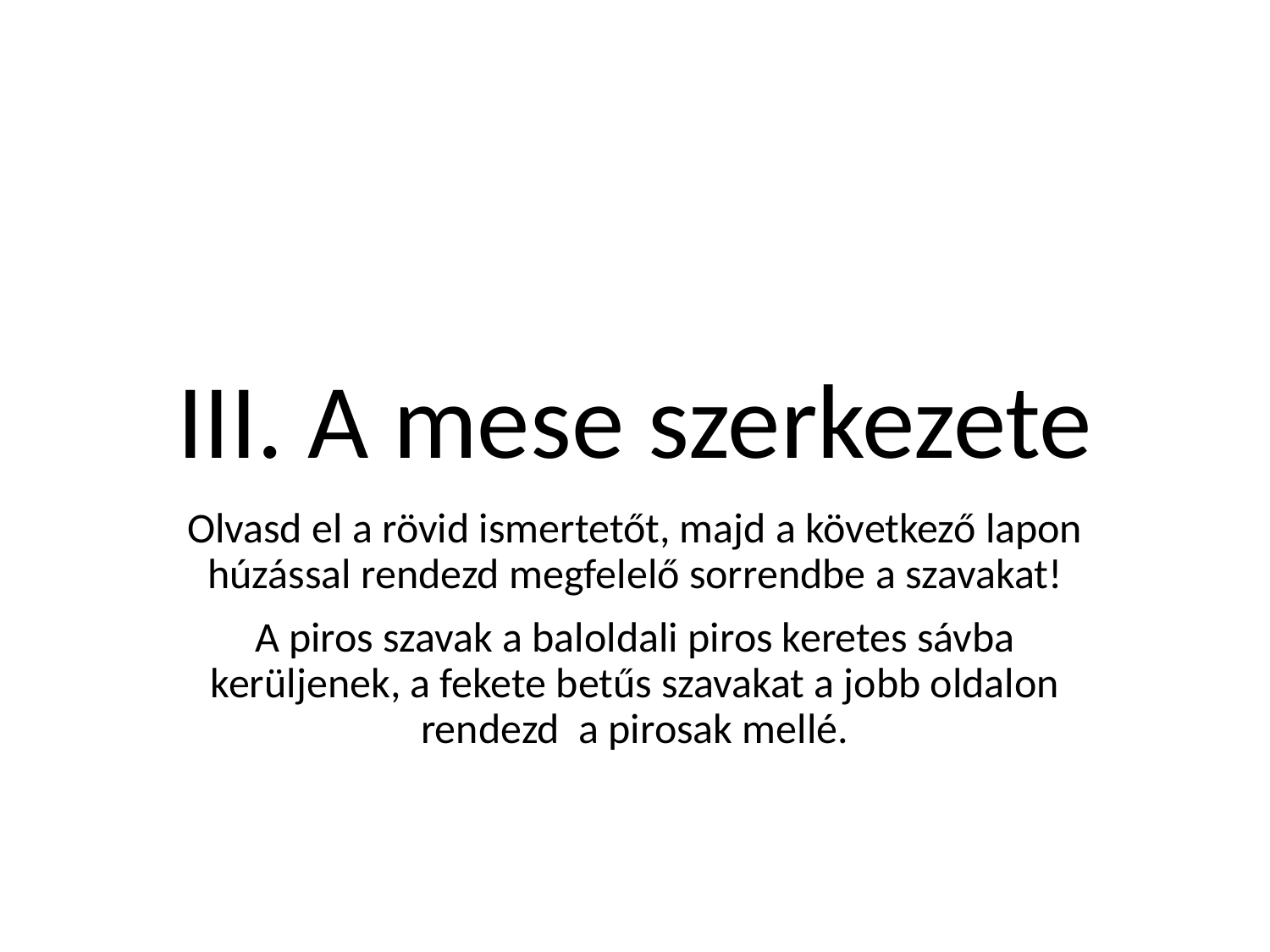

# III. A mese szerkezete
Olvasd el a rövid ismertetőt, majd a következő lapon húzással rendezd megfelelő sorrendbe a szavakat!
A piros szavak a baloldali piros keretes sávba kerüljenek, a fekete betűs szavakat a jobb oldalon rendezd  a pirosak mellé.